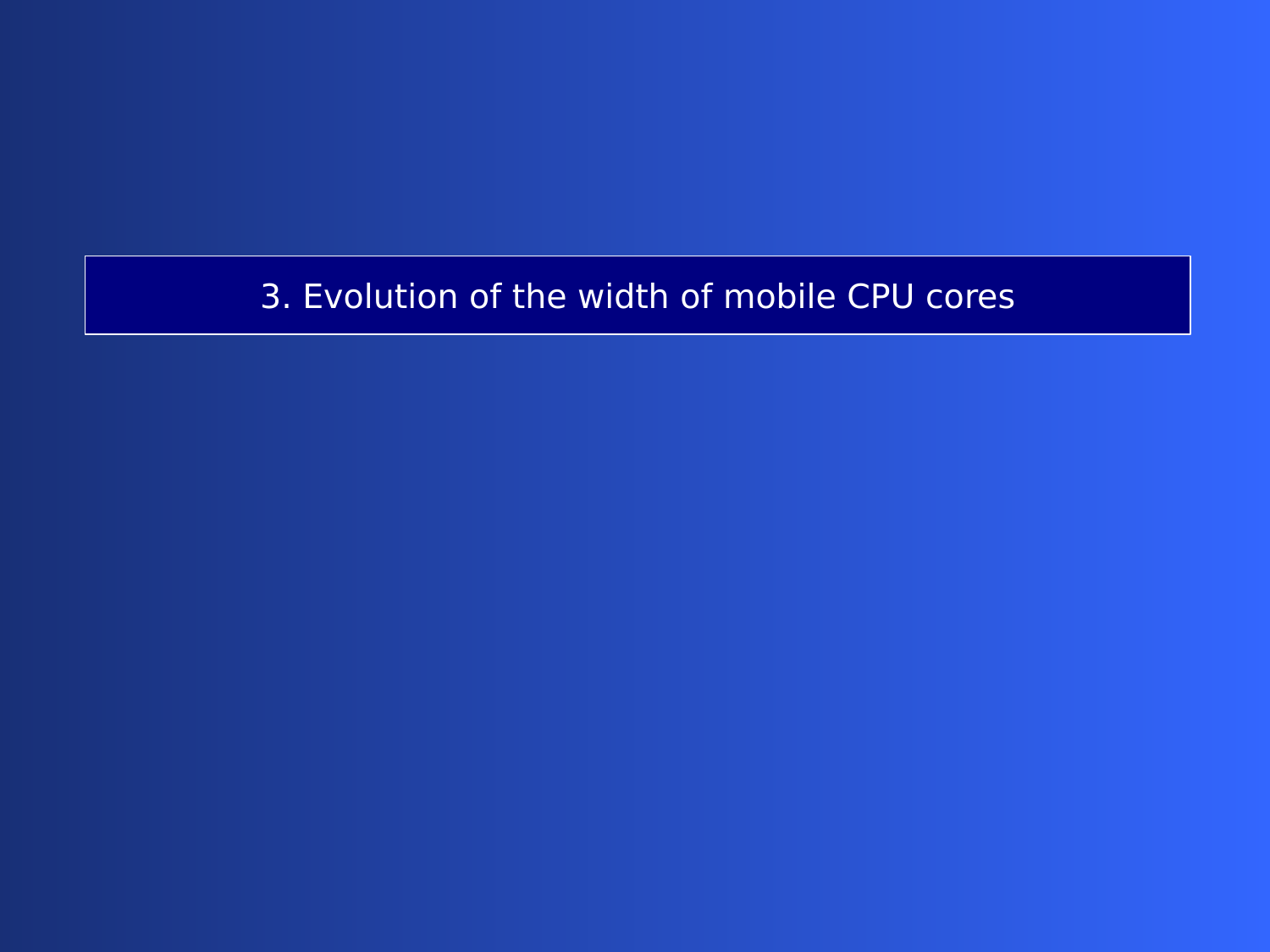

3. Evolution of the width of mobile CPU cores